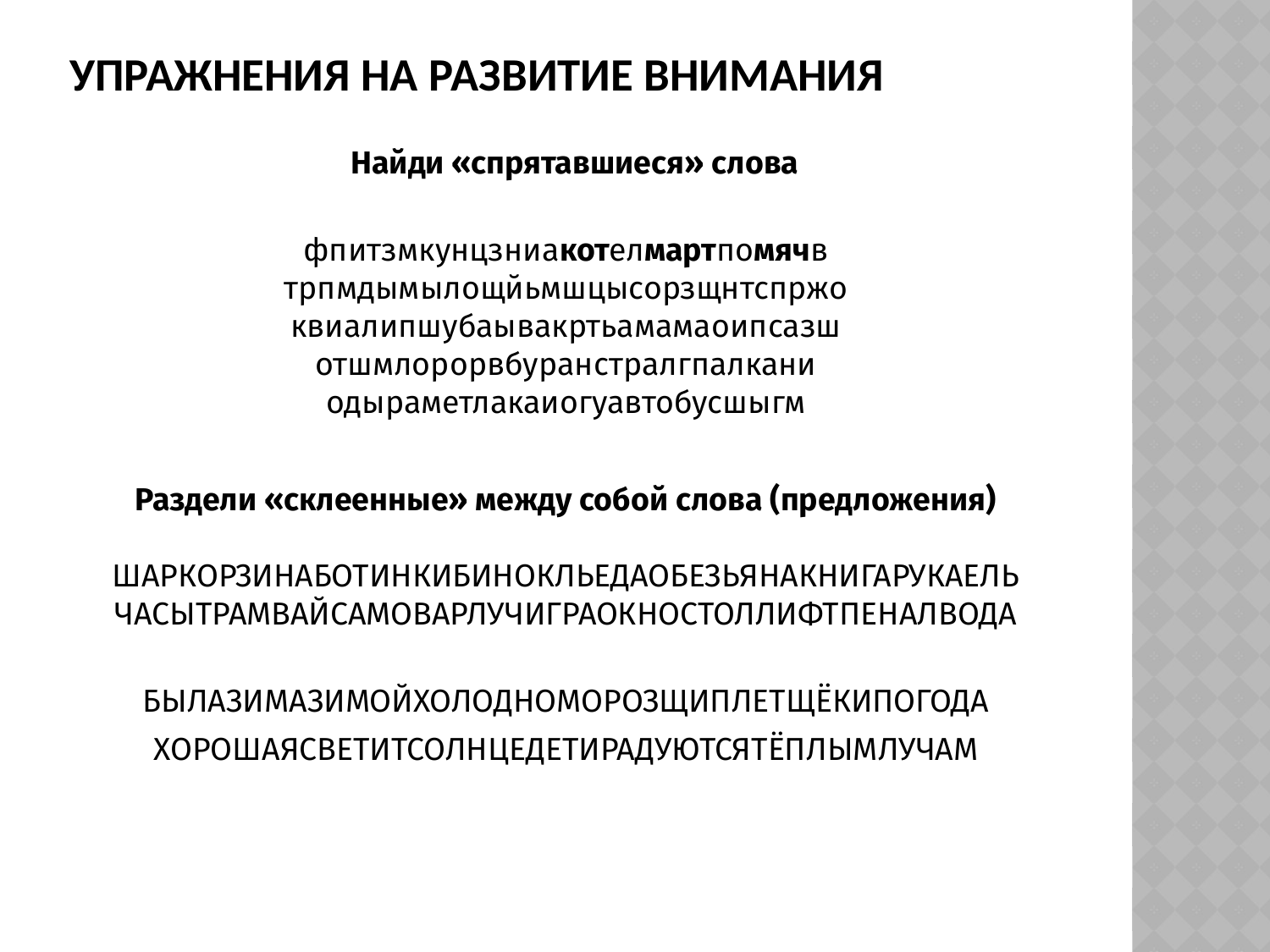

# Упражнения на развитие внимания
Найди «спрятавшиеся» слова
фпитзмкунцзниакотелмартпомячв
трпмдымылощйьмшцысорзщнтспржо
квиалипшубаывакртьамамаоипсазш
отшмлорорвбуранстралгпалкани
одыраметлакаиогуавтобусшыгм

Раздели «склеенные» между собой слова (предложения)

ШАРКОРЗИНАБОТИНКИБИНОКЛЬЕДАОБЕЗЬЯНАКНИГАРУКАЕЛЬ
ЧАСЫТРАМВАЙСАМОВАРЛУЧИГРАОКНОСТОЛЛИФТПЕНАЛВОДА

БЫЛАЗИМАЗИМОЙХОЛОДНОМОРОЗЩИПЛЕТЩЁКИПОГОДА
ХОРОШАЯСВЕТИТСОЛНЦЕДЕТИРАДУЮТСЯТЁПЛЫМЛУЧАМ